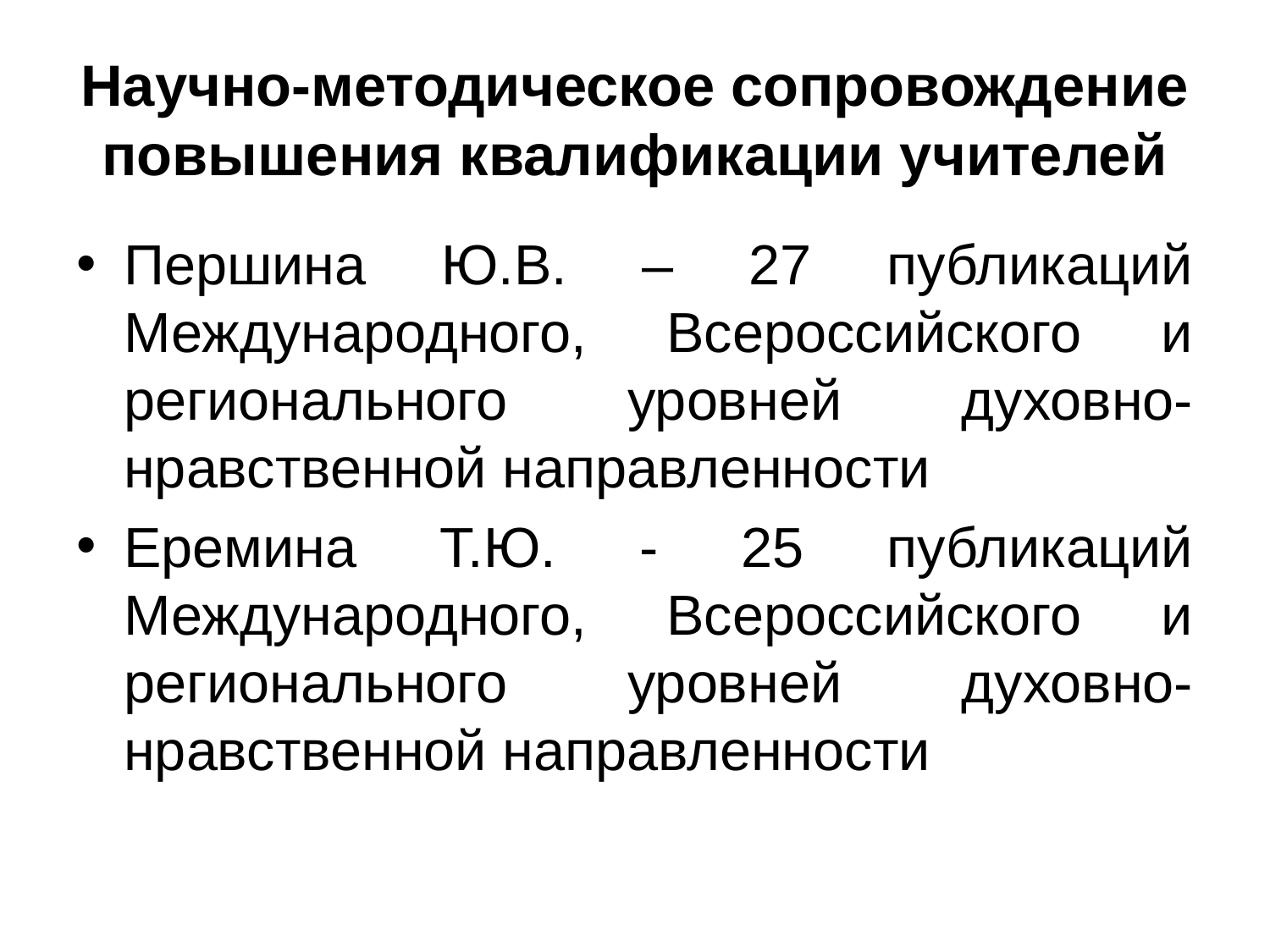

# Научно-методическое сопровождение повышения квалификации учителей
Першина Ю.В. – 27 публикаций Международного, Всероссийского и регионального уровней духовно-нравственной направленности
Еремина Т.Ю. - 25 публикаций Международного, Всероссийского и регионального уровней духовно-нравственной направленности